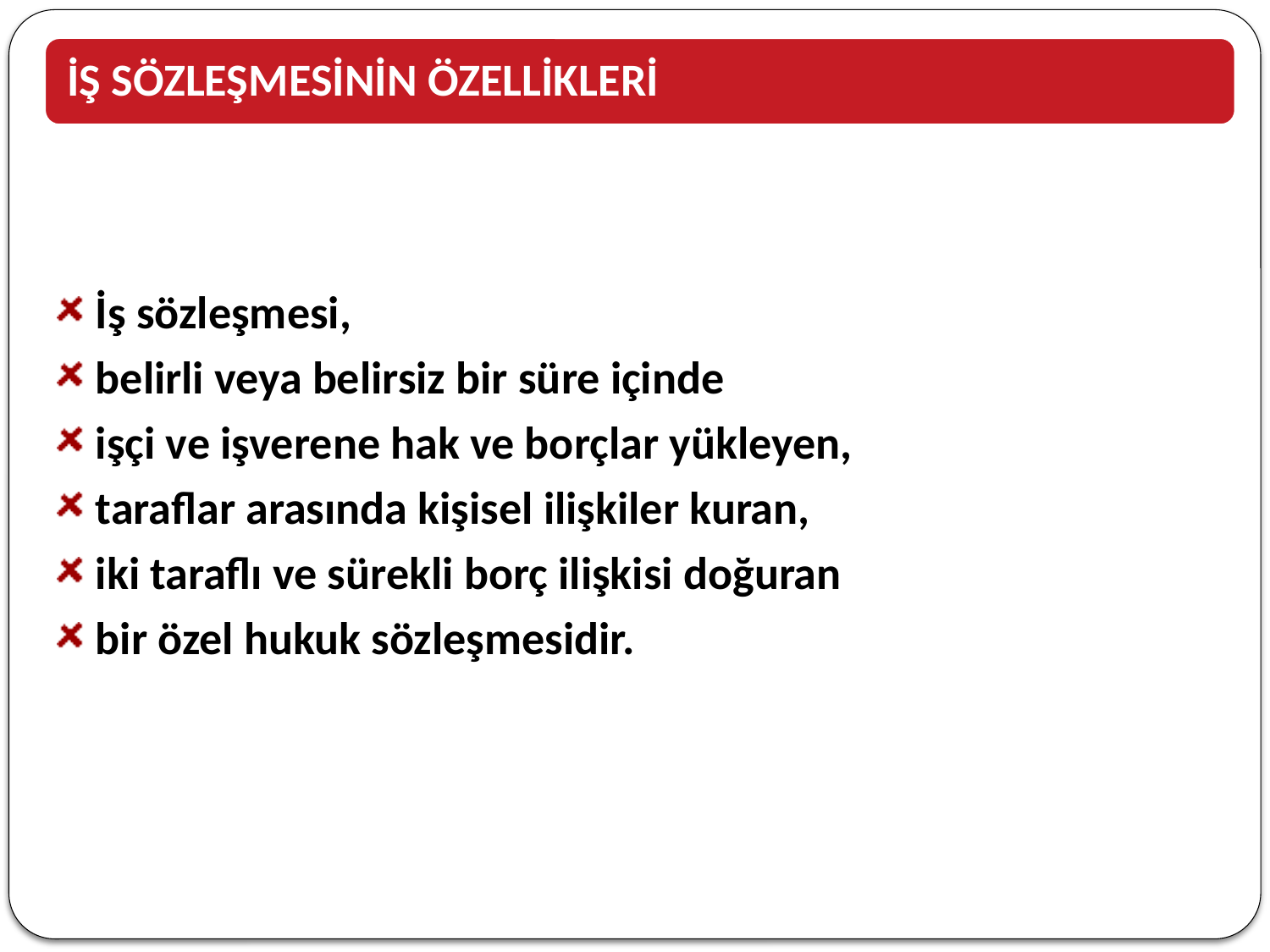

İŞ SÖZLEŞMESİNİN ÖZELLİKLERİ

İş sözleşmesi,
belirli veya belirsiz bir süre içinde
işçi ve işverene hak ve borçlar yükleyen,
taraflar arasında kişisel ilişkiler kuran,
iki taraflı ve sürekli borç ilişkisi doğuran
bir özel hukuk sözleşmesidir.